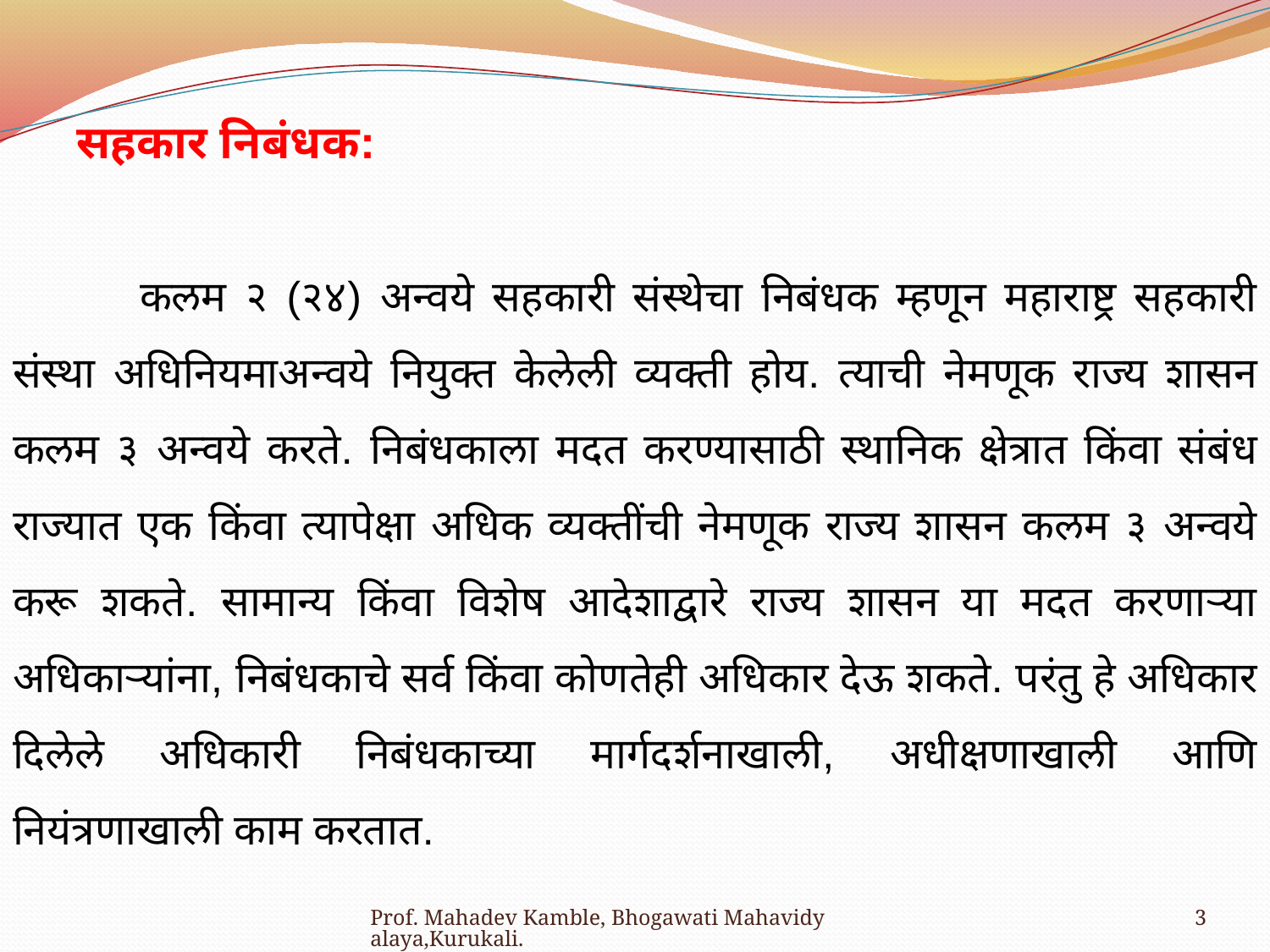

सहकार निबंधक:

	कलम २ (२४) अन्वये सहकारी संस्थेचा निबंधक म्हणून महाराष्ट्र सहकारी संस्था अधिनियमाअन्वये नियुक्त केलेली व्यक्ती होय. त्याची नेमणूक राज्य शासन कलम ३ अन्वये करते. निबंधकाला मदत करण्यासाठी स्थानिक क्षेत्रात किंवा संबंध राज्यात एक किंवा त्यापेक्षा अधिक व्यक्तींची नेमणूक राज्य शासन कलम ३ अन्वये करू शकते. सामान्य किंवा विशेष आदेशाद्वारे राज्य शासन या मदत करणाऱ्या अधिकाऱ्यांना, निबंधकाचे सर्व किंवा कोणतेही अधिकार देऊ शकते. परंतु हे अधिकार दिलेले अधिकारी निबंधकाच्या मार्गदर्शनाखाली, अधीक्षणाखाली आणि नियंत्रणाखाली काम करतात.
Prof. Mahadev Kamble, Bhogawati Mahavidyalaya,Kurukali.
3